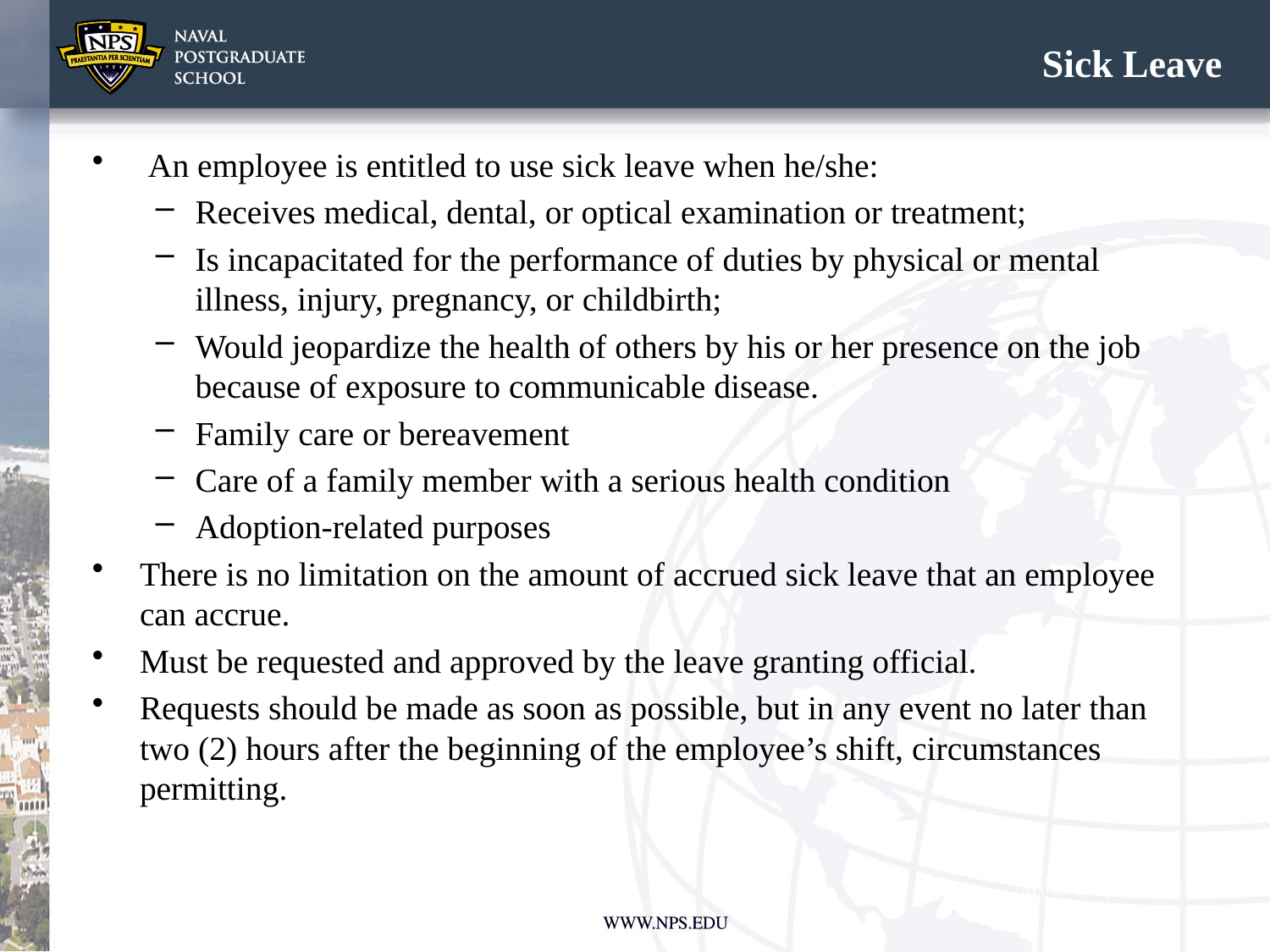

Sick Leave
 An employee is entitled to use sick leave when he/she:
Receives medical, dental, or optical examination or treatment;
Is incapacitated for the performance of duties by physical or mental illness, injury, pregnancy, or childbirth;
Would jeopardize the health of others by his or her presence on the job because of exposure to communicable disease.
Family care or bereavement
Care of a family member with a serious health condition
Adoption-related purposes
There is no limitation on the amount of accrued sick leave that an employee can accrue.
Must be requested and approved by the leave granting official.
Requests should be made as soon as possible, but in any event no later than two (2) hours after the beginning of the employee’s shift, circumstances permitting.